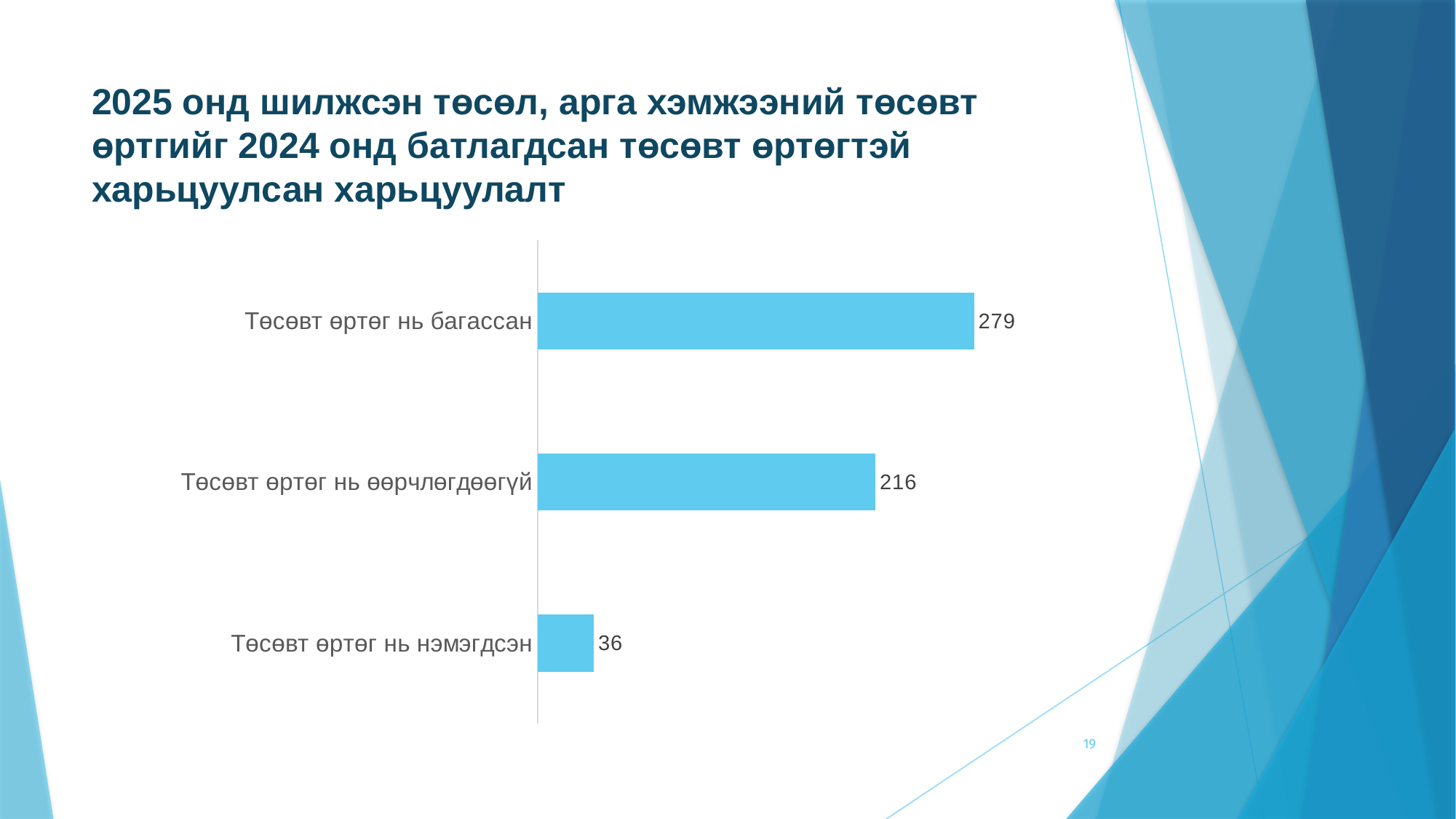

# 2025 онд шилжсэн төсөл, арга хэмжээний төсөвт өртгийг 2024 онд батлагдсан төсөвт өртөгтэй харьцуулсан харьцуулалт

### Chart

| Category |  |
|---|---|
| Төсөвт өртөг нь нэмэгдсэн | 36.0 |
| Төсөвт өртөг нь өөрчлөгдөөгүй | 216.0 |
| Төсөвт өртөг нь багассан | 279.0 |
19